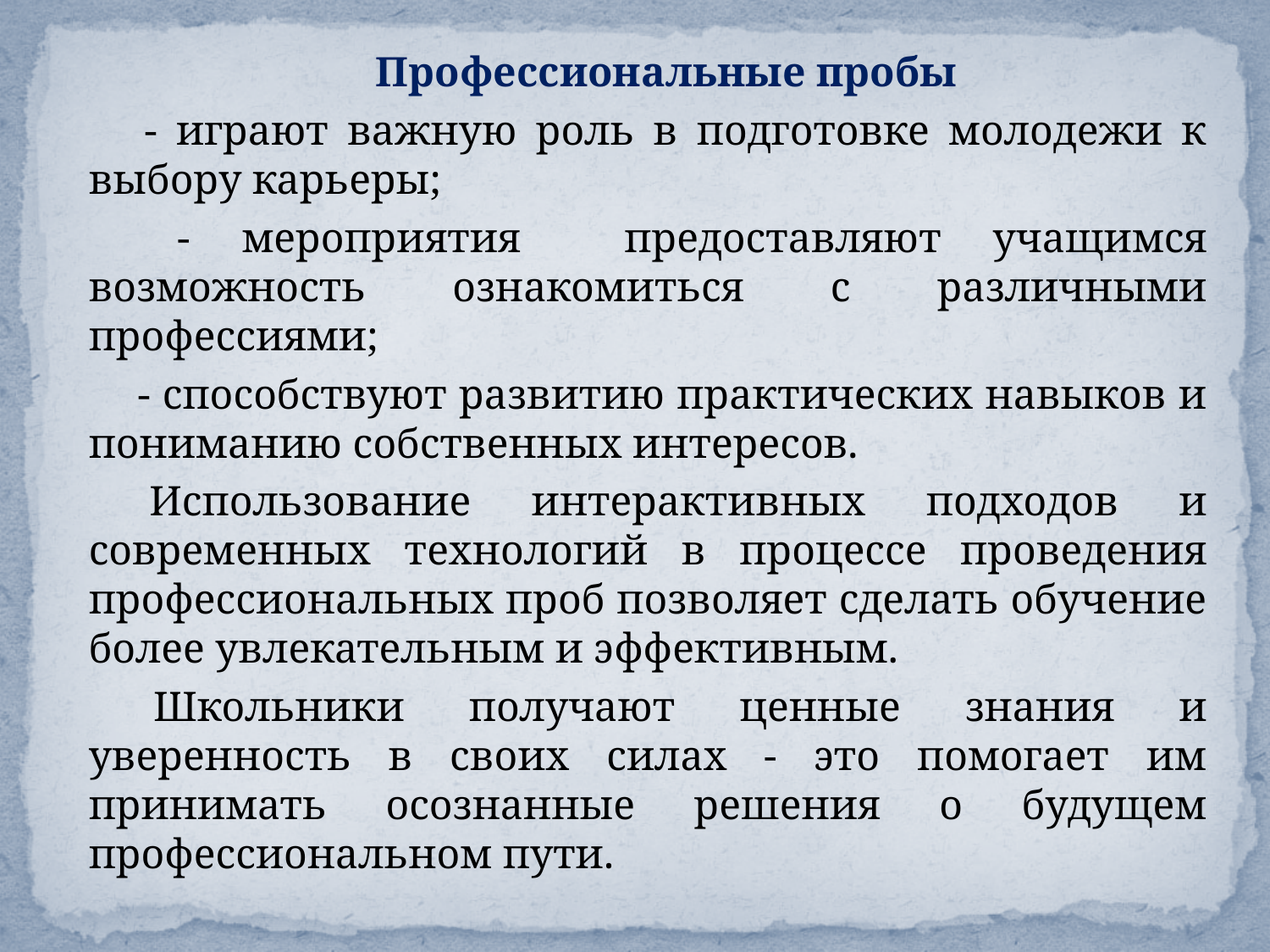

Профессиональные пробы
 - играют важную роль в подготовке молодежи к выбору карьеры;
 - мероприятия  предоставляют учащимся возможность ознакомиться с различными профессиями;
    - способствуют развитию практических навыков и пониманию собственных интересов.
 Использование интерактивных подходов и современных технологий в процессе проведения профессиональных проб позволяет сделать обучение более увлекательным и эффективным.
 Школьники получают ценные знания и уверенность в своих силах - это помогает им принимать осознанные решения о будущем профессиональном пути.